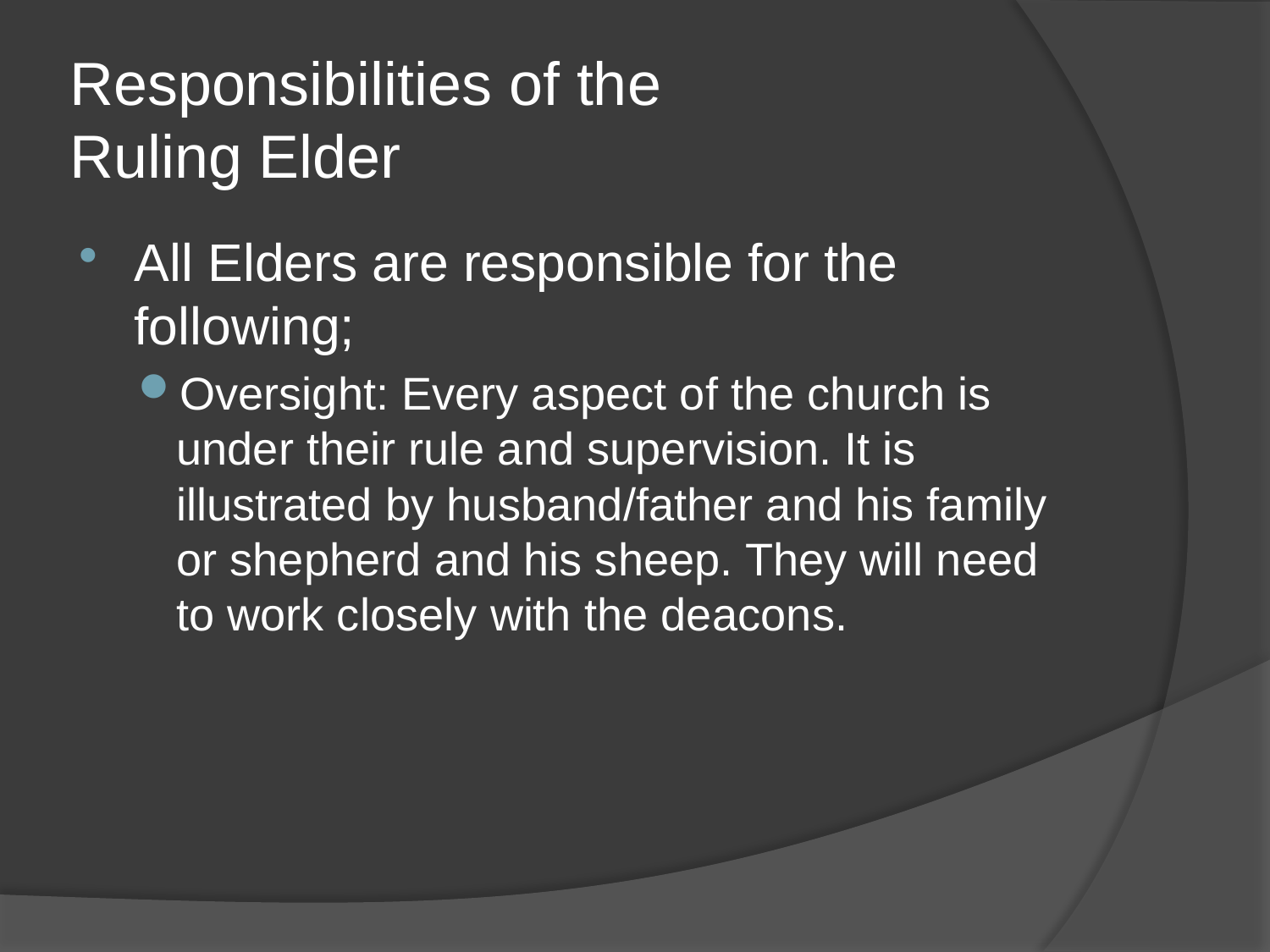

# Responsibilities of the Ruling Elder
All Elders are responsible for the following;
Oversight: Every aspect of the church is under their rule and supervision. It is illustrated by husband/father and his family or shepherd and his sheep. They will need to work closely with the deacons.